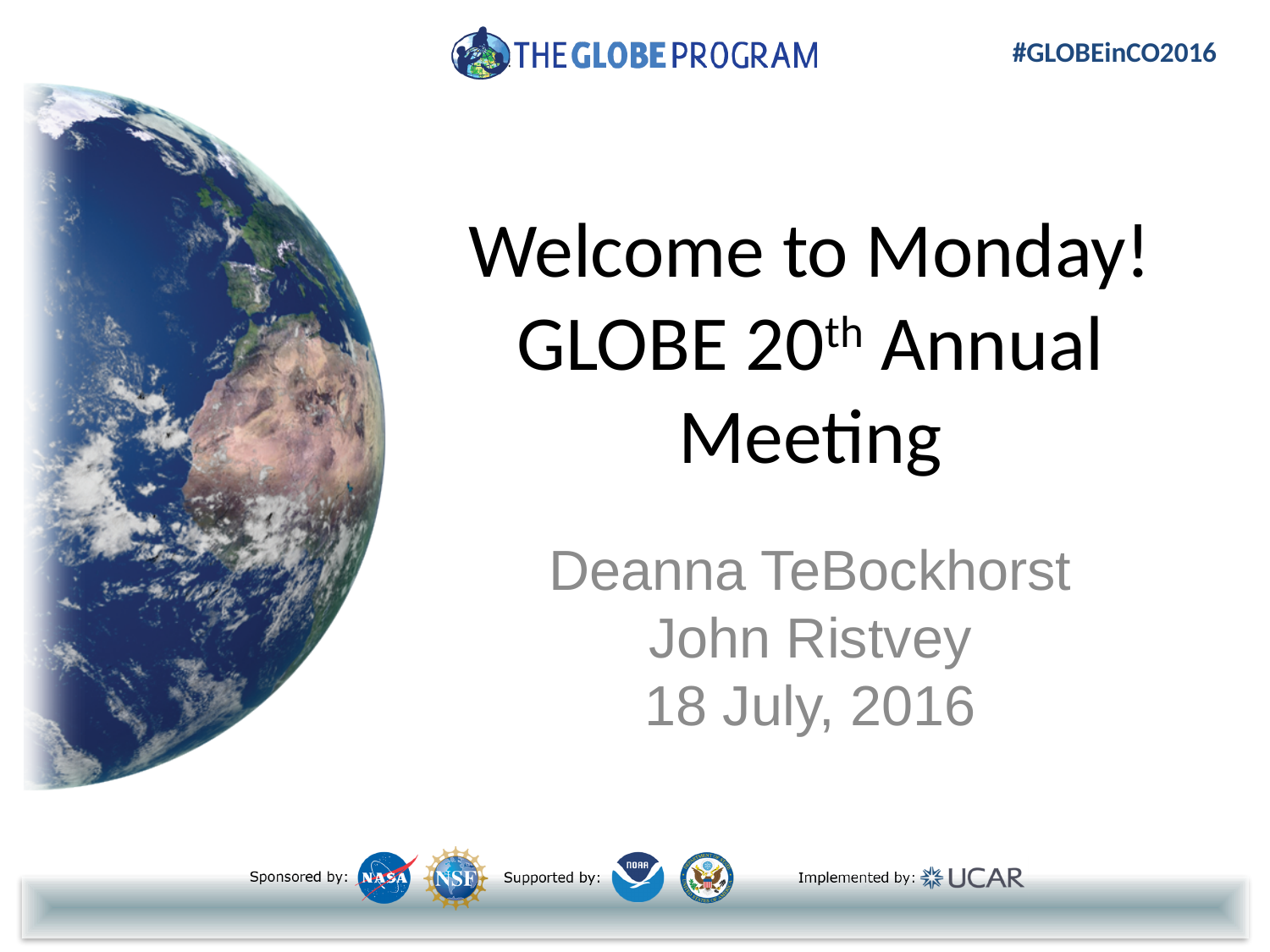

# Welcome to Monday! GLOBE 20th Annual Meeting
Deanna TeBockhorst
John Ristvey
18 July, 2016